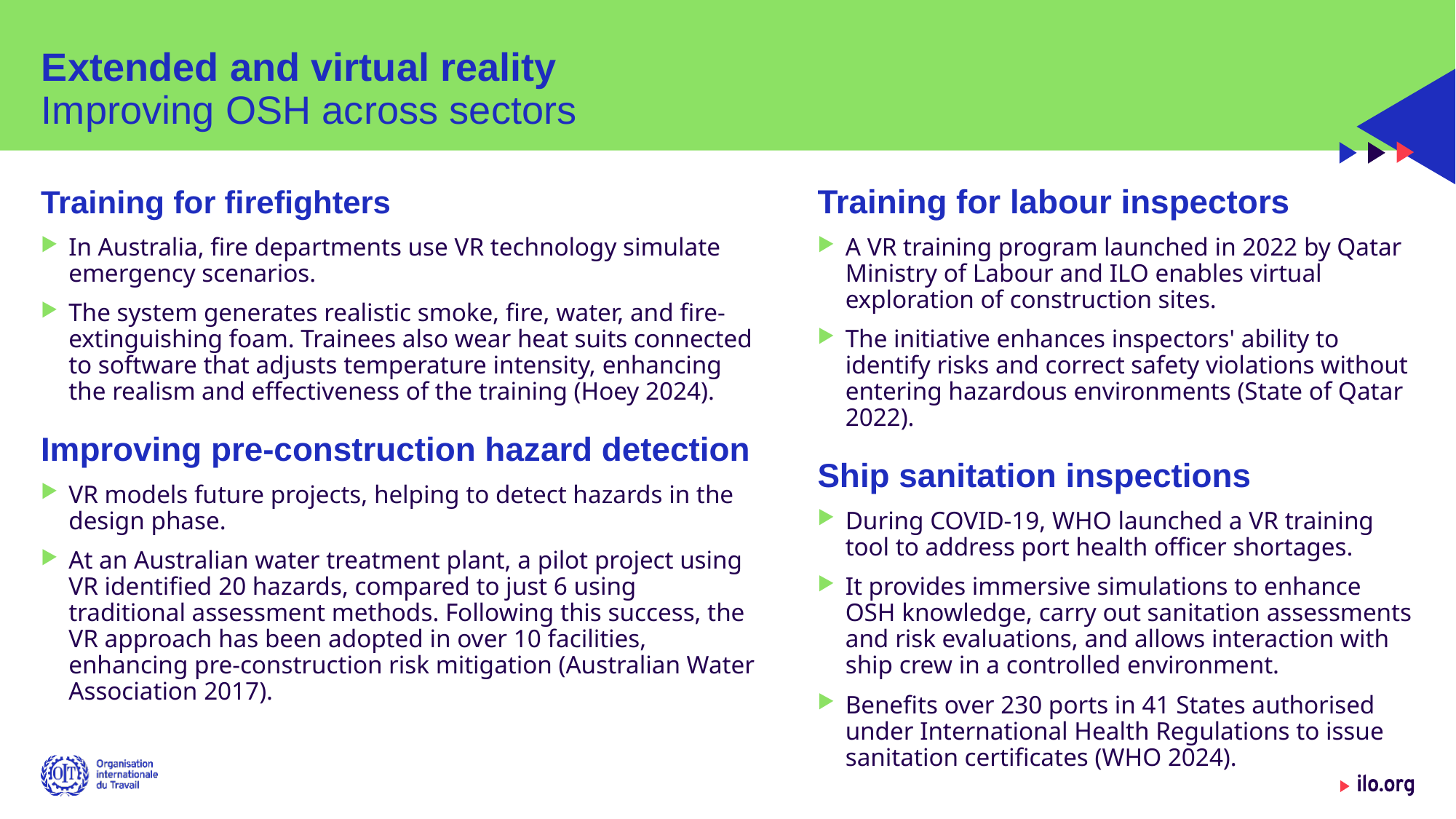

# Extended and virtual reality ​ Improving OSH across sectors
Training for firefighters
In Australia, fire departments use VR technology simulate emergency scenarios.
The system generates realistic smoke, fire, water, and fire-extinguishing foam. Trainees also wear heat suits connected to software that adjusts temperature intensity, enhancing the realism and effectiveness of the training (Hoey 2024).
Improving pre-construction hazard detection
VR models future projects, helping to detect hazards in the design phase.
At an Australian water treatment plant, a pilot project using VR identified 20 hazards, compared to just 6 using traditional assessment methods. Following this success, the VR approach has been adopted in over 10 facilities, enhancing pre-construction risk mitigation (Australian Water Association 2017).
Training for labour inspectors
A VR training program launched in 2022 by Qatar Ministry of Labour and ILO enables virtual exploration of construction sites.
The initiative enhances inspectors' ability to identify risks and correct safety violations without entering hazardous environments (State of Qatar 2022)​.
Ship sanitation inspections
During COVID-19, WHO launched a VR training tool to address port health officer shortages.
It provides immersive simulations to enhance OSH knowledge, carry out sanitation assessments and risk evaluations, and allows interaction with ship crew in a controlled environment.
Benefits over 230 ports in 41 States authorised under International Health Regulations to issue sanitation certificates (WHO 2024).